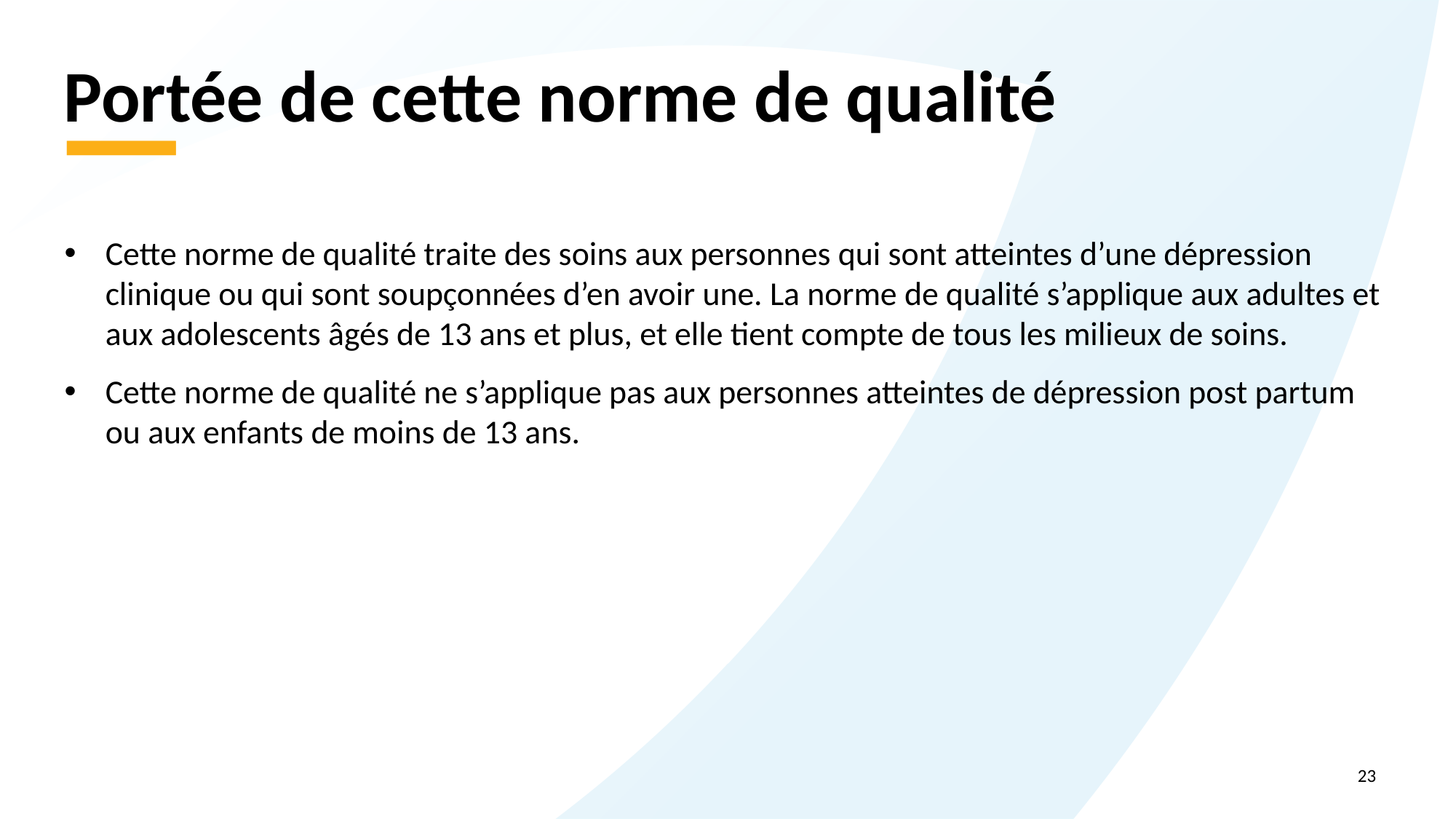

# Portée de cette norme de qualité
Cette norme de qualité traite des soins aux personnes qui sont atteintes d’une dépression clinique ou qui sont soupçonnées d’en avoir une. La norme de qualité s’applique aux adultes et aux adolescents âgés de 13 ans et plus, et elle tient compte de tous les milieux de soins.
Cette norme de qualité ne s’applique pas aux personnes atteintes de dépression post partum ou aux enfants de moins de 13 ans.
23